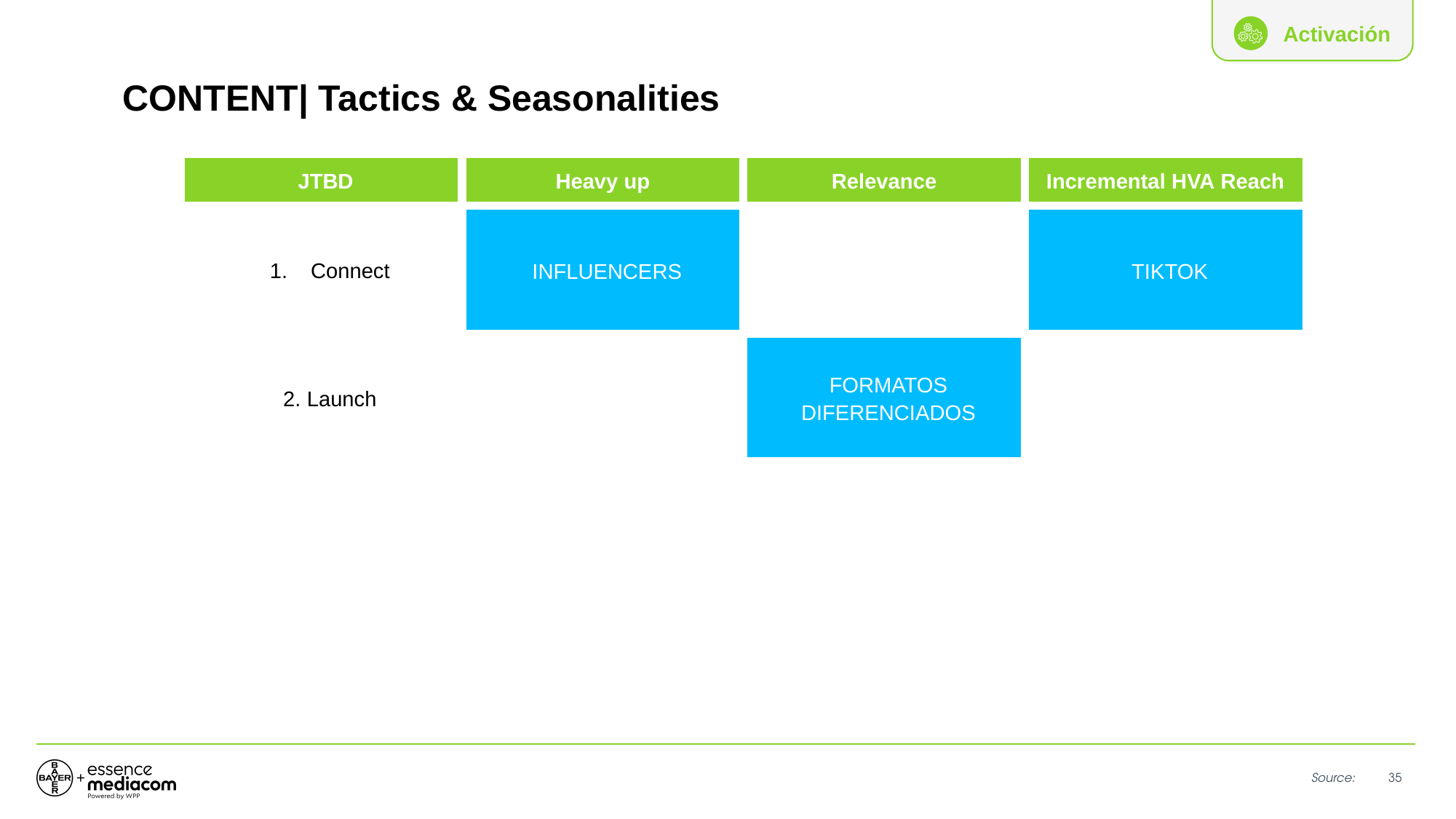

Activación

CONTENT| Tactics & Seasonalities
| JTBD | Heavy up | Relevance | Incremental HVA Reach |
| --- | --- | --- | --- |
| Connect | INFLUENCERS |  | TIKTOK |
| 2. Launch |  | FORMATOS DIFERENCIADOS |  |
|  |  |  |  |
|  |  |  |  |
Source:
35